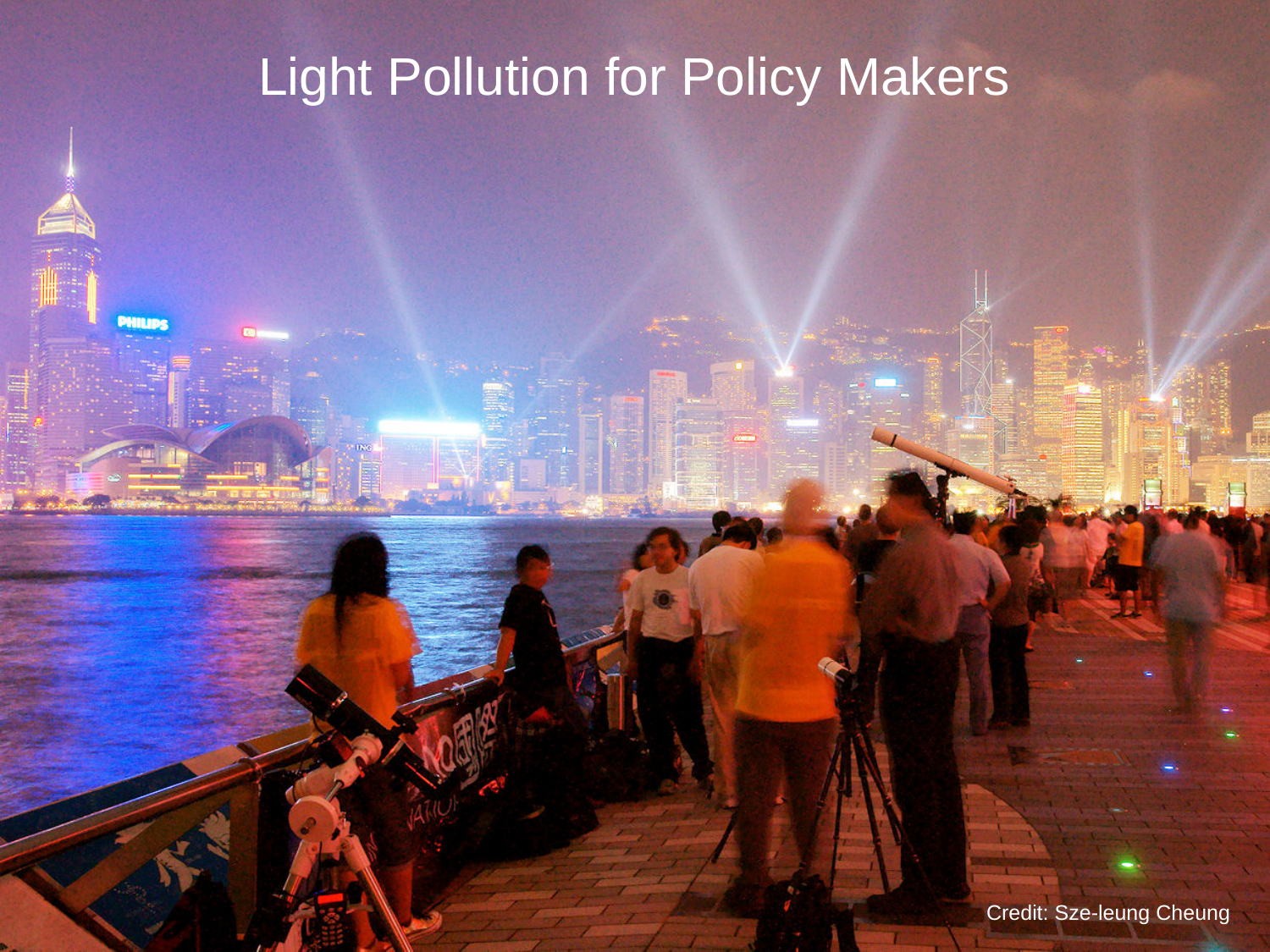

Light Pollution for Policy Makers
Credit: Sze-leung Cheung